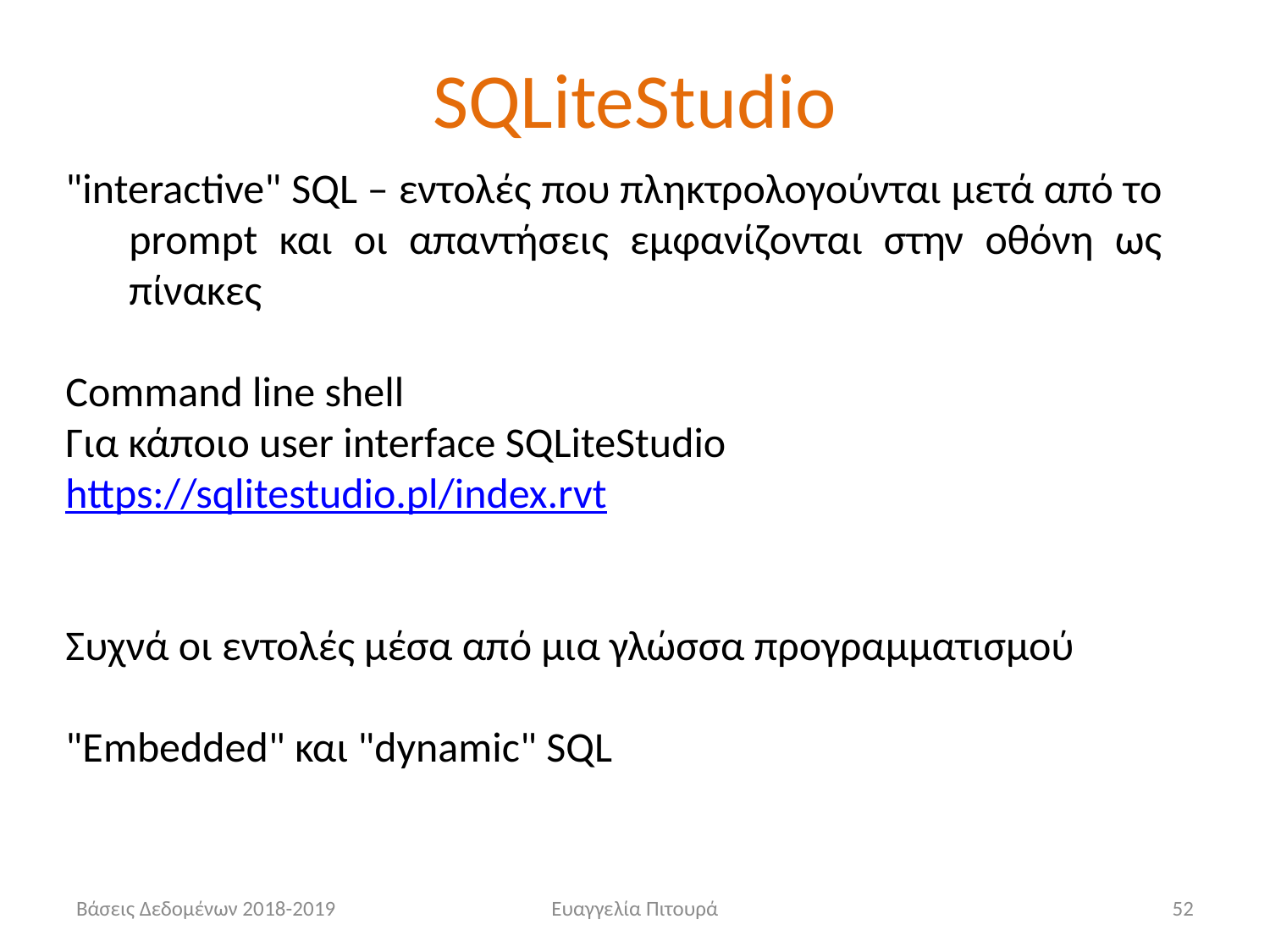

# SQLiteStudio
"interactive" SQL – εντολές που πληκτρολογούνται μετά από το prompt και οι απαντήσεις εμφανίζονται στην οθόνη ως πίνακες

Command line shell
Για κάποιο user interface SQLiteStudio
https://sqlitestudio.pl/index.rvt

Συχνά οι εντολές μέσα από μια γλώσσα προγραμματισμού

"Embedded" και "dynamic" SQL
Βάσεις Δεδομένων 2018-2019
Ευαγγελία Πιτουρά
52